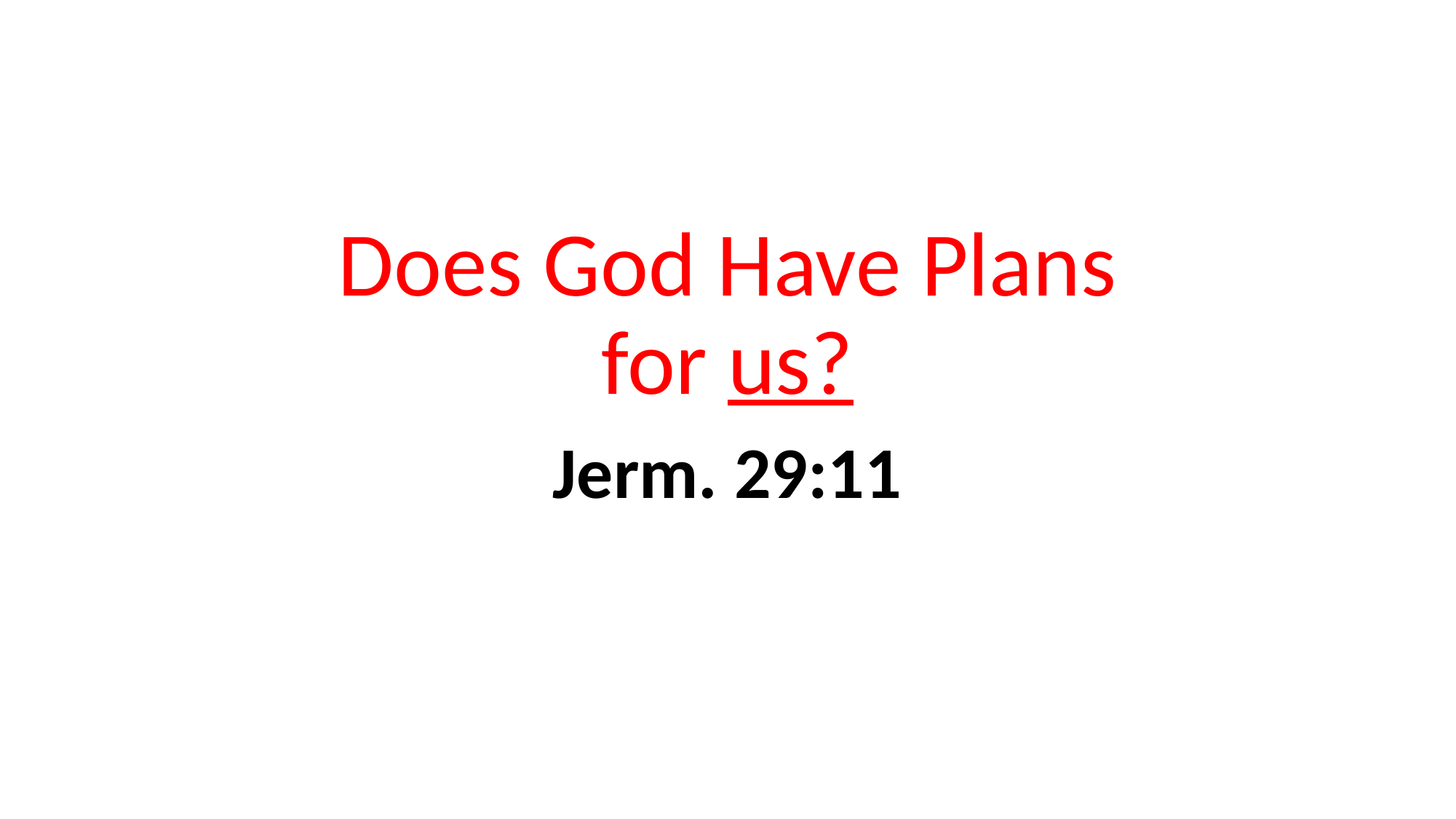

# Does God Have Plans for us?
Jerm. 29:11